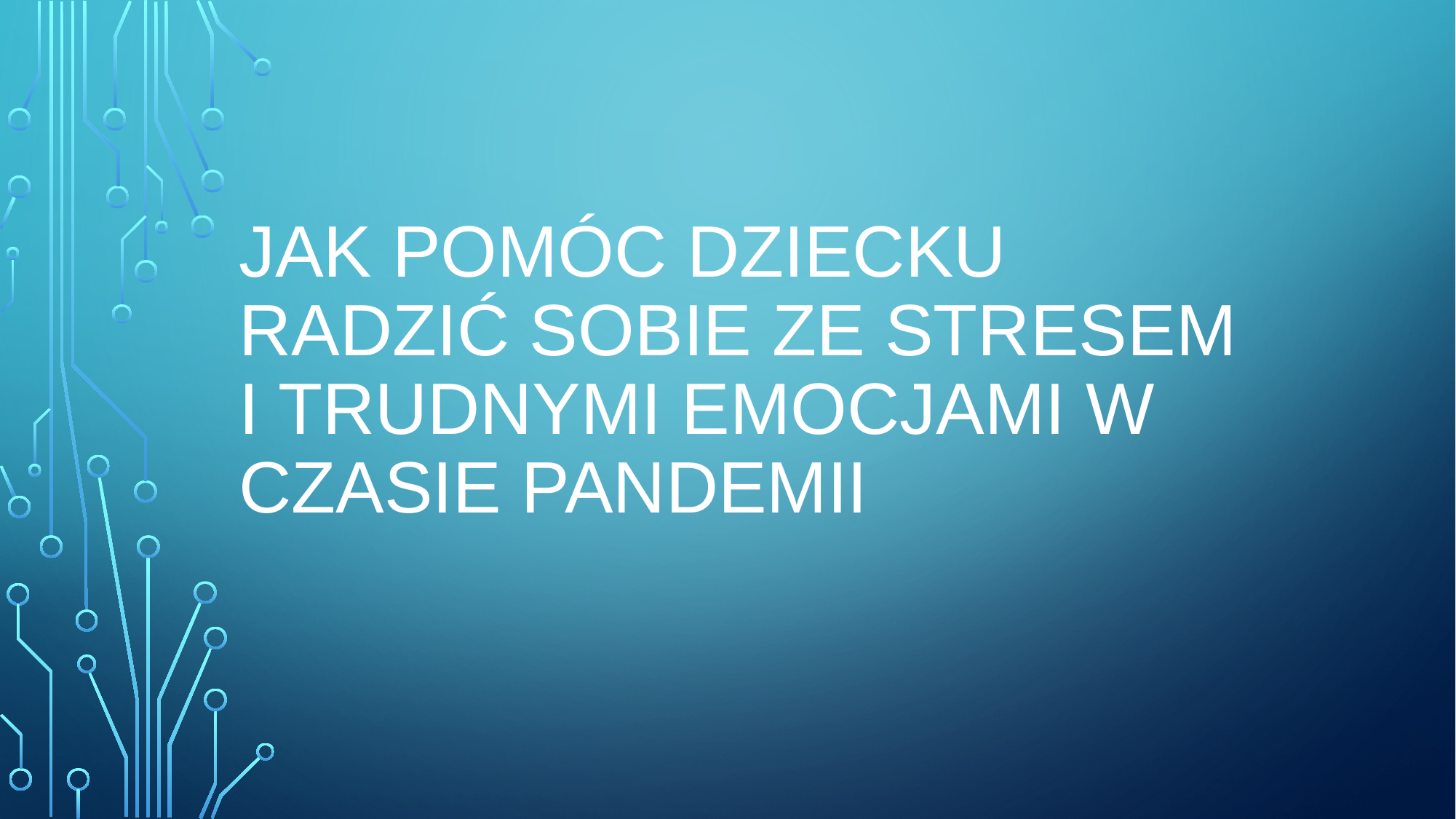

# JAK POMÓC DZIECKU radzić sobie ze stresem i trudnymi emocjami w czasie pandemii